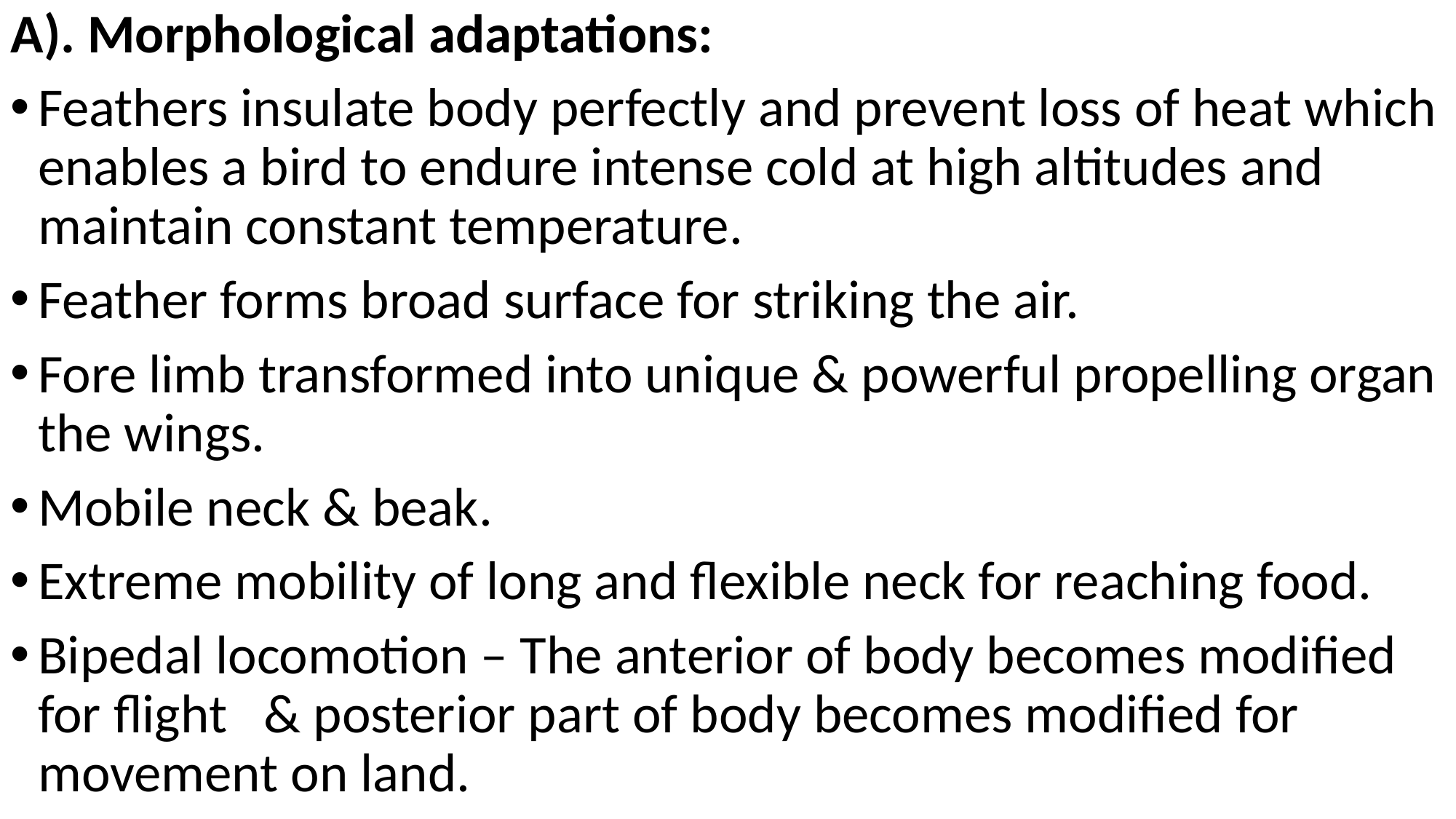

A). Morphological adaptations:
Feathers insulate body perfectly and prevent loss of heat which enables a bird to endure intense cold at high altitudes and maintain constant temperature.
Feather forms broad surface for striking the air.
Fore limb transformed into unique & powerful propelling organ the wings.
Mobile neck & beak.
Extreme mobility of long and flexible neck for reaching food.
Bipedal locomotion – The anterior of body becomes modified for flight   & posterior part of body becomes modified for movement on land.